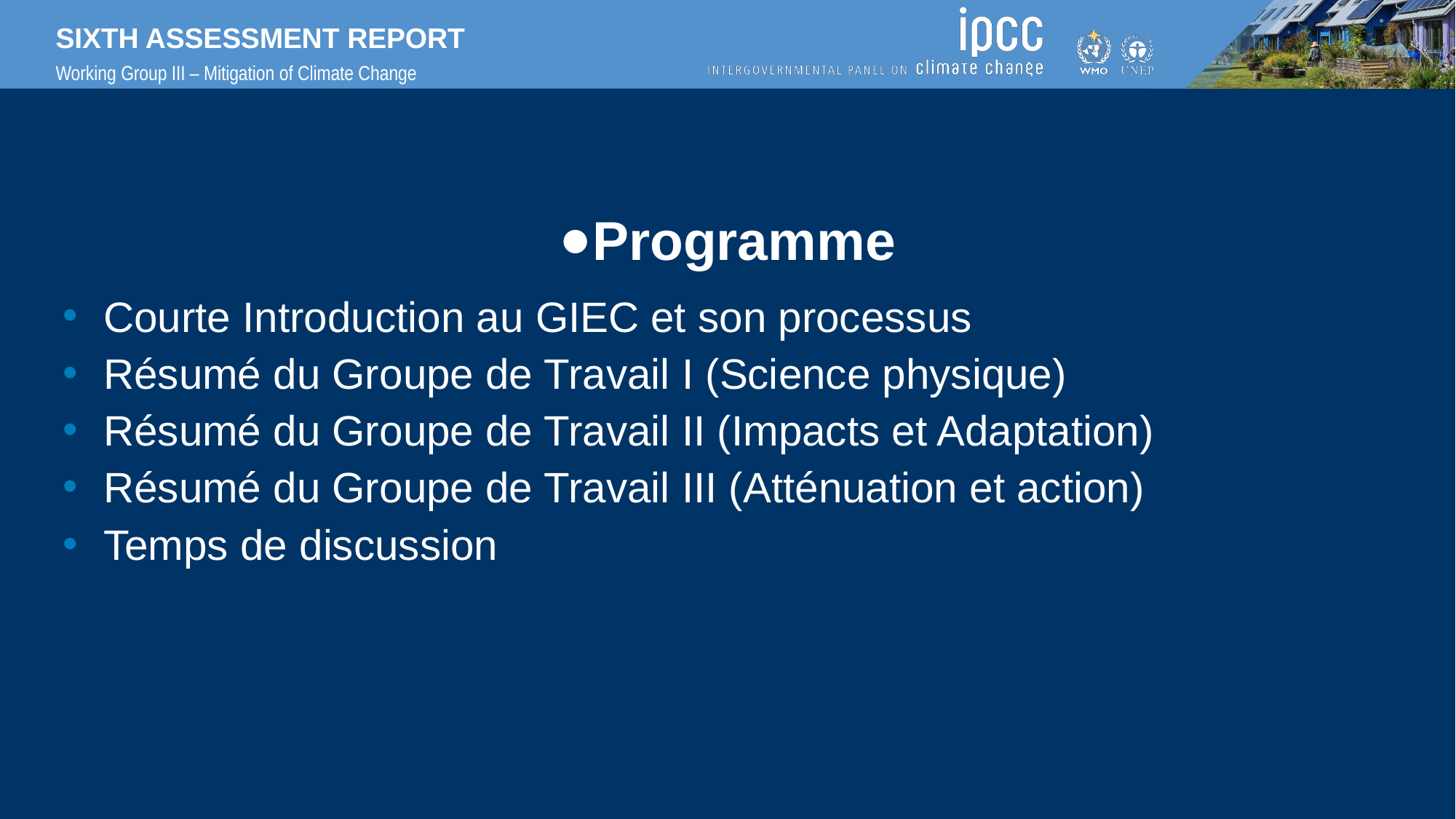

# Programme
Courte Introduction au GIEC et son processus
Résumé du Groupe de Travail I (Science physique)
Résumé du Groupe de Travail II (Impacts et Adaptation)
Résumé du Groupe de Travail III (Atténuation et action)
Temps de discussion